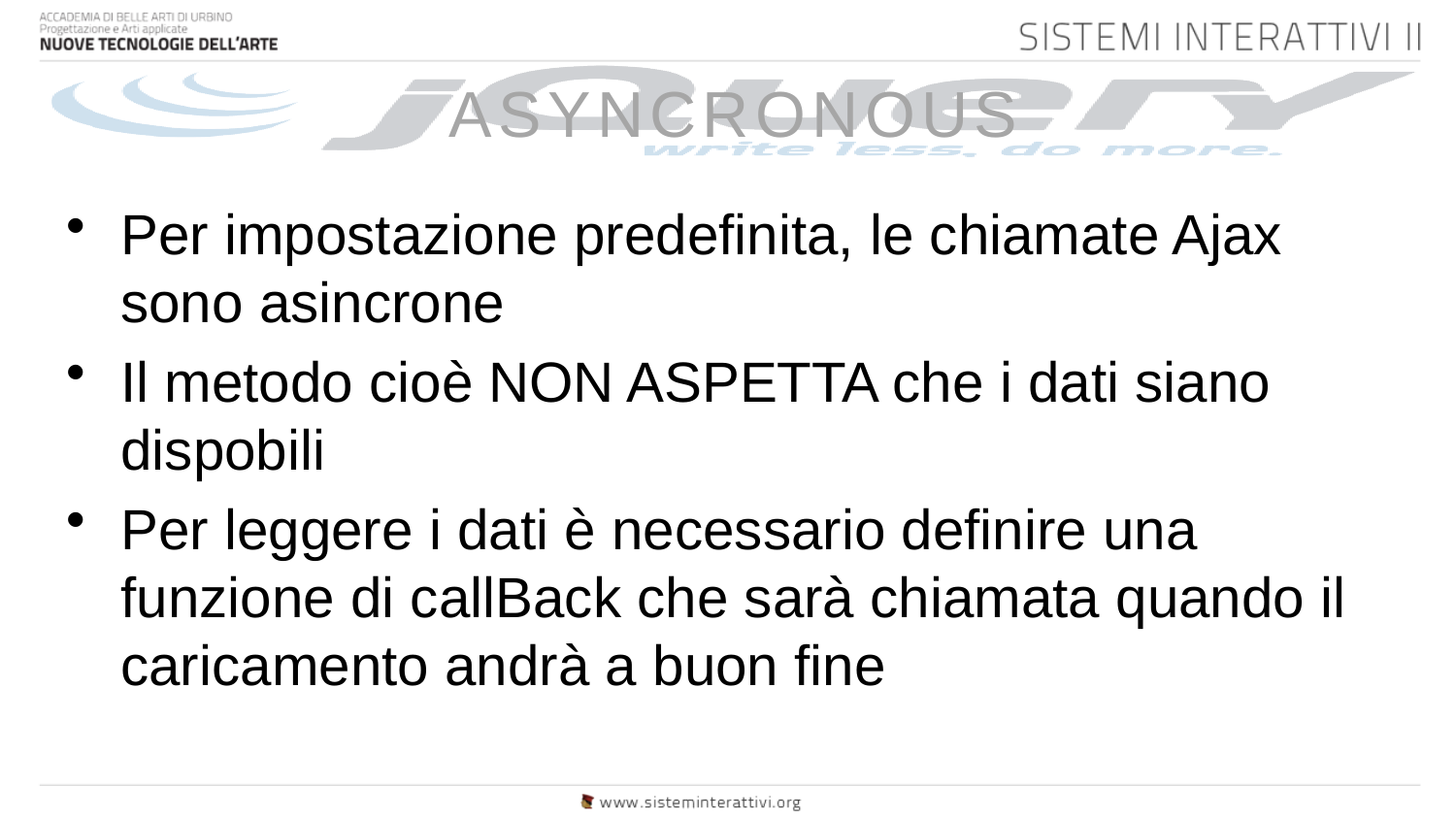

# ASYNCRONOUS
Per impostazione predefinita, le chiamate Ajax sono asincrone
Il metodo cioè NON ASPETTA che i dati siano dispobili
Per leggere i dati è necessario definire una funzione di callBack che sarà chiamata quando il caricamento andrà a buon fine